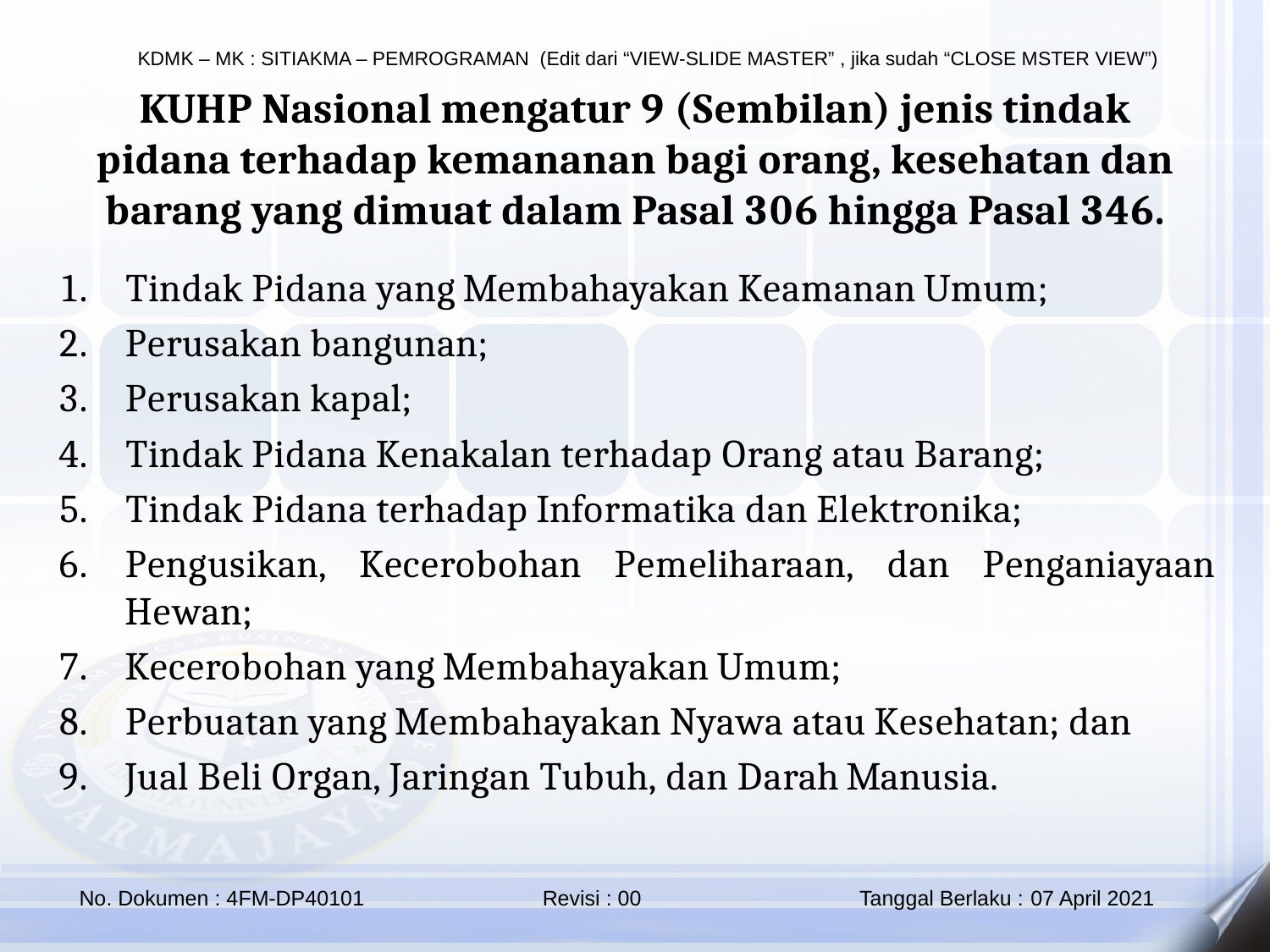

KUHP Nasional mengatur 9 (Sembilan) jenis tindak pidana terhadap kemananan bagi orang, kesehatan dan barang yang dimuat dalam Pasal 306 hingga Pasal 346.
Tindak Pidana yang Membahayakan Keamanan Umum;
Perusakan bangunan;
Perusakan kapal;
Tindak Pidana Kenakalan terhadap Orang atau Barang;
Tindak Pidana terhadap Informatika dan Elektronika;
Pengusikan, Kecerobohan Pemeliharaan, dan Penganiayaan Hewan;
Kecerobohan yang Membahayakan Umum;
Perbuatan yang Membahayakan Nyawa atau Kesehatan; dan
Jual Beli Organ, Jaringan Tubuh, dan Darah Manusia.